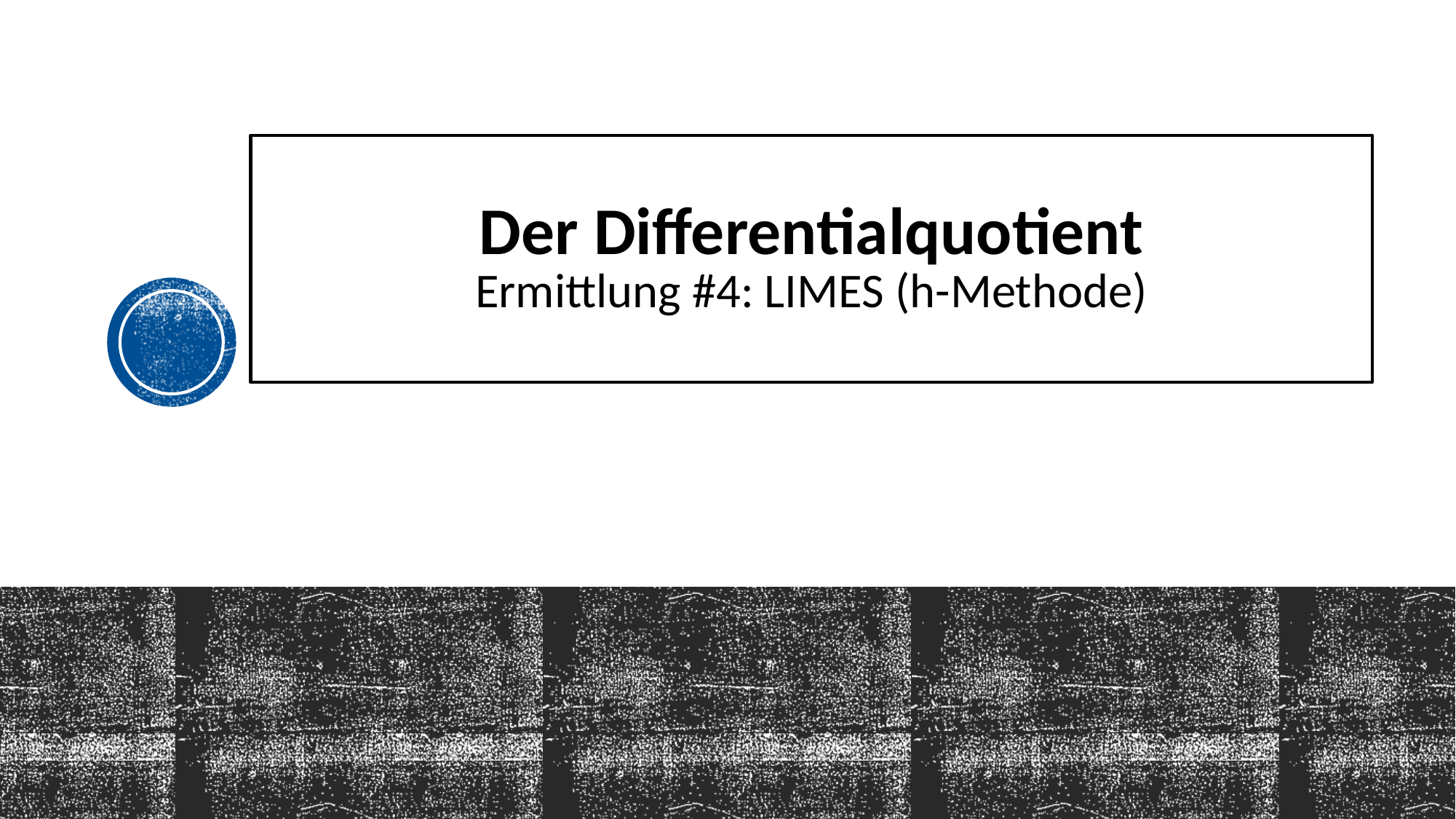

# Der Differentialquotient Ermittlung #4: LIMES (h-Methode)